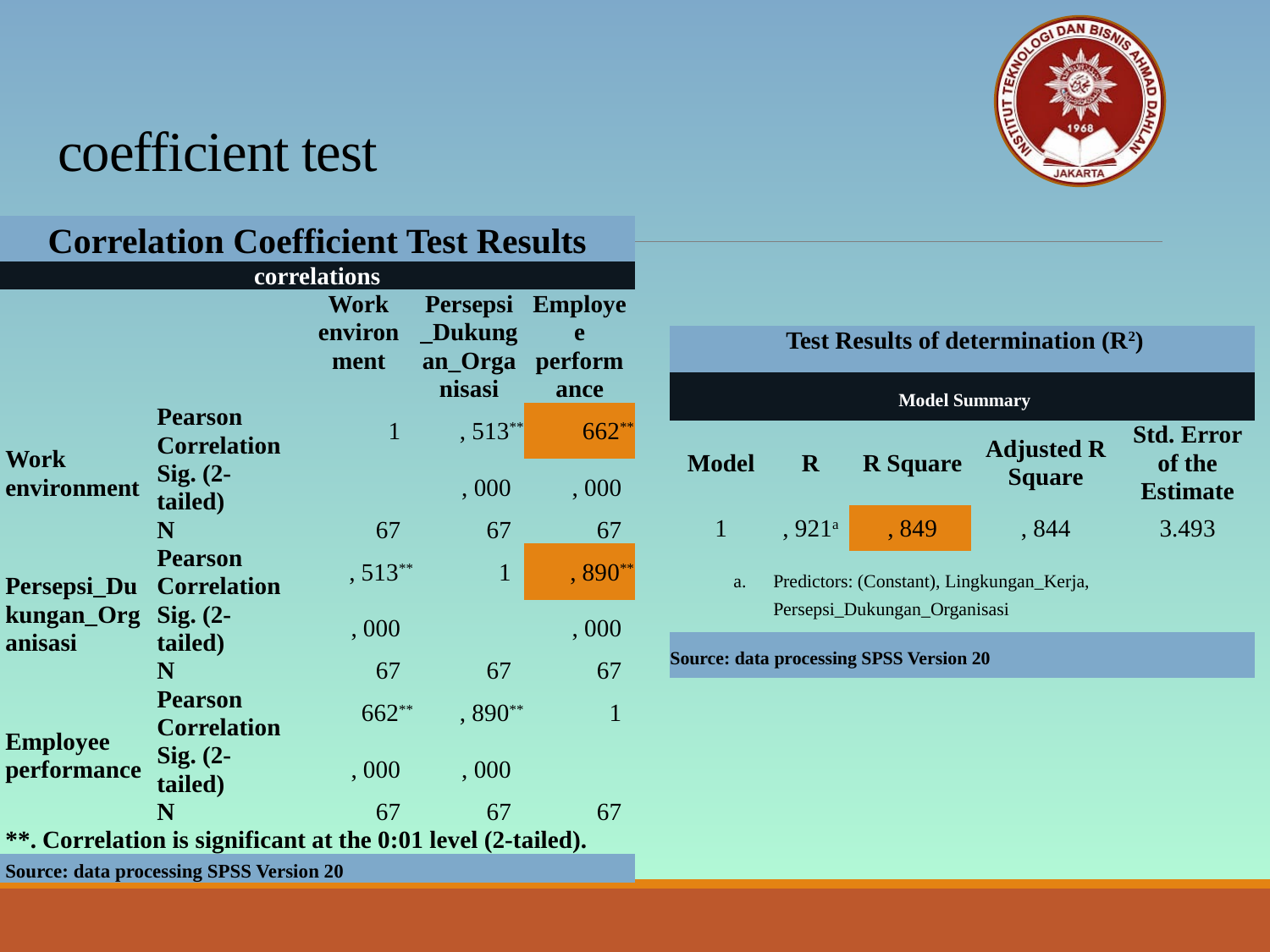

# coefficient test

| Correlation Coefficient Test Results |  |  |  |  |
| --- | --- | --- | --- | --- |
| correlations |  |  |  |  |
|  |  | Work environment | Persepsi\_Dukungan\_Organisasi | Employee performance |
| Work environment | Pearson Correlation | 1 | , 513\*\* | 662\*\* |
|  | Sig. (2-tailed) |  | , 000 | , 000 |
|  | N | 67 | 67 | 67 |
| Persepsi\_Dukungan\_Organisasi | Pearson Correlation | , 513\*\* | 1 | , 890\*\* |
|  | Sig. (2-tailed) | , 000 |  | , 000 |
|  | N | 67 | 67 | 67 |
| Employee performance | Pearson Correlation | 662\*\* | , 890\*\* | 1 |
|  | Sig. (2-tailed) | , 000 | , 000 |  |
|  | N | 67 | 67 | 67 |
| \*\*. Correlation is significant at the 0:01 level (2-tailed). |  |  |  |  |
| Source: data processing SPSS Version 20 |  |  |  |  |
| Test Results of determination (R2) |  |  |  |  |
| --- | --- | --- | --- | --- |
| Model Summary |  |  |  |  |
| Model | R | R Square | Adjusted R Square | Std. Error of the Estimate |
| 1 | , 921a | , 849 | , 844 | 3.493 |
| Predictors: (Constant), Lingkungan\_Kerja, Persepsi\_Dukungan\_Organisasi |  |  |  |  |
| Source: data processing SPSS Version 20 |  |  |  |  |